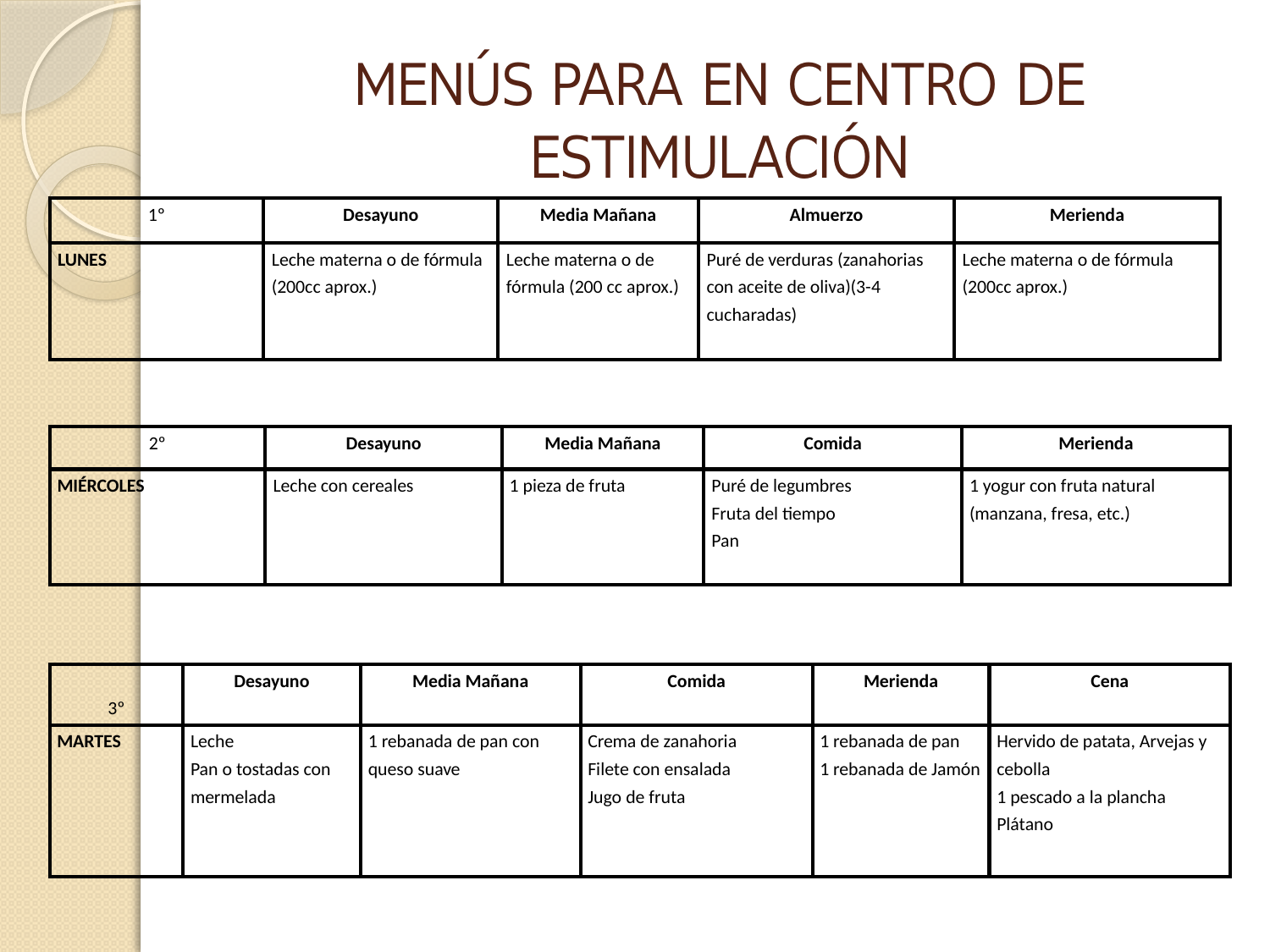

# MENÚS PARA EN CENTRO DE ESTIMULACIÓN
| 1º | Desayuno | Media Mañana | Almuerzo | Merienda |
| --- | --- | --- | --- | --- |
| LUNES | Leche materna o de fórmula (200cc aprox.) | Leche materna o de fórmula (200 cc aprox.) | Puré de verduras (zanahorias con aceite de oliva)(3-4 cucharadas) | Leche materna o de fórmula (200cc aprox.) |
| 2º | Desayuno | Media Mañana | Comida | Merienda |
| --- | --- | --- | --- | --- |
| MIÉRCOLES | Leche con cereales | 1 pieza de fruta | Puré de legumbres Fruta del tiempo Pan | 1 yogur con fruta natural (manzana, fresa, etc.) |
| 3º | Desayuno | Media Mañana | Comida | Merienda | Cena |
| --- | --- | --- | --- | --- | --- |
| MARTES | Leche Pan o tostadas con mermelada | 1 rebanada de pan con queso suave | Crema de zanahoria Filete con ensalada Jugo de fruta | 1 rebanada de pan 1 rebanada de Jamón | Hervido de patata, Arvejas y cebolla 1 pescado a la plancha Plátano |